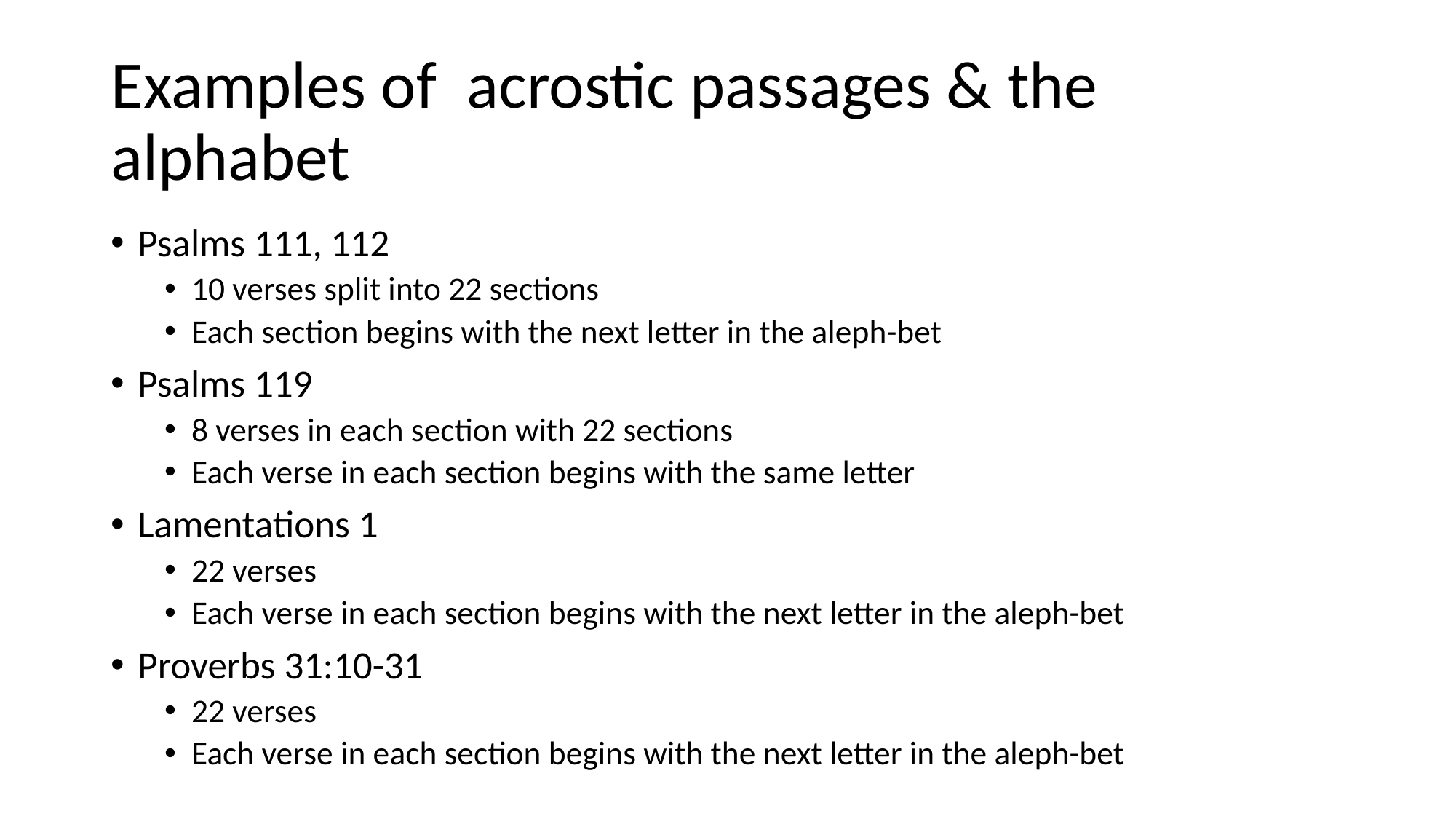

# Examples of  acrostic passages & the alphabet
Psalms 111, 112
10 verses split into 22 sections
Each section begins with the next letter in the aleph-bet
Psalms 119
8 verses in each section with 22 sections
Each verse in each section begins with the same letter
Lamentations 1
22 verses
Each verse in each section begins with the next letter in the aleph-bet
Proverbs 31:10-31
22 verses
Each verse in each section begins with the next letter in the aleph-bet